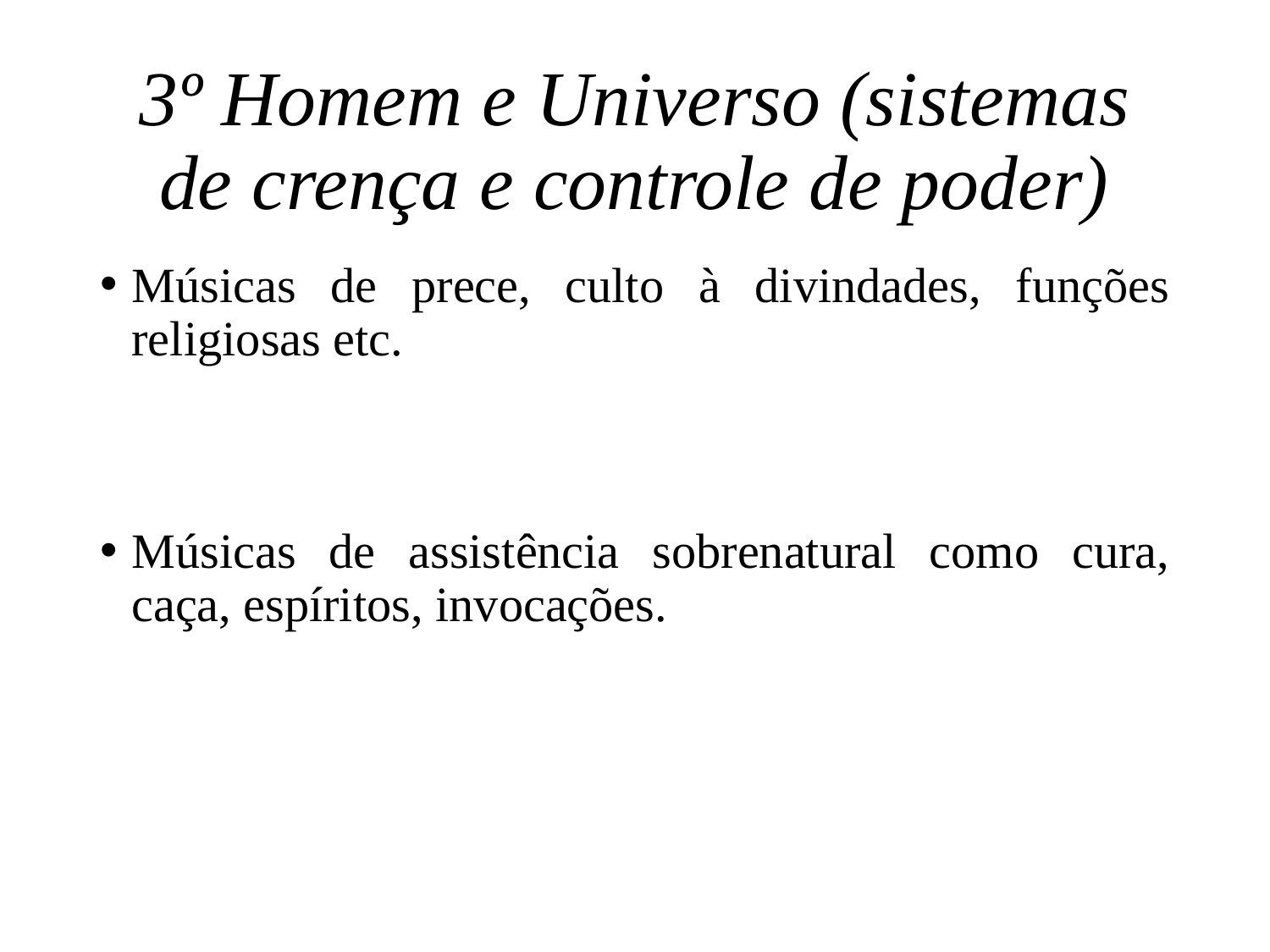

# 3º Homem e Universo (sistemas de crença e controle de poder)
Músicas de prece, culto à divindades, funções religiosas etc.

Músicas de assistência sobrenatural como cura, caça, espíritos, invocações.